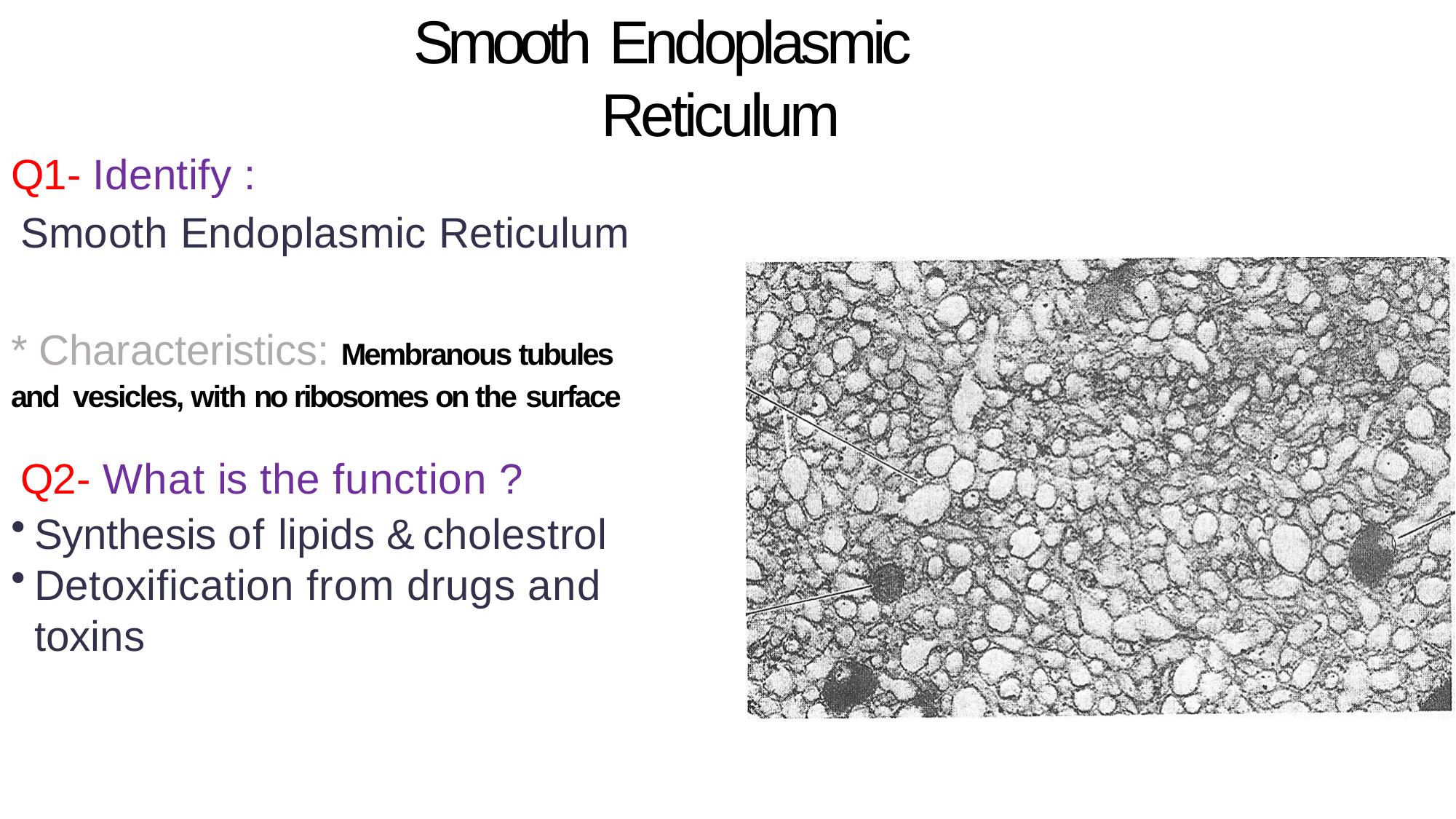

# Smooth Endoplasmic
Reticulum
Q1- Identify :
Smooth Endoplasmic Reticulum

* Characteristics: Membranous tubules and  vesicles, with no ribosomes on the surface

Q2- What is the function ?
Synthesis of lipids & cholestrol
Detoxification from drugs and toxins